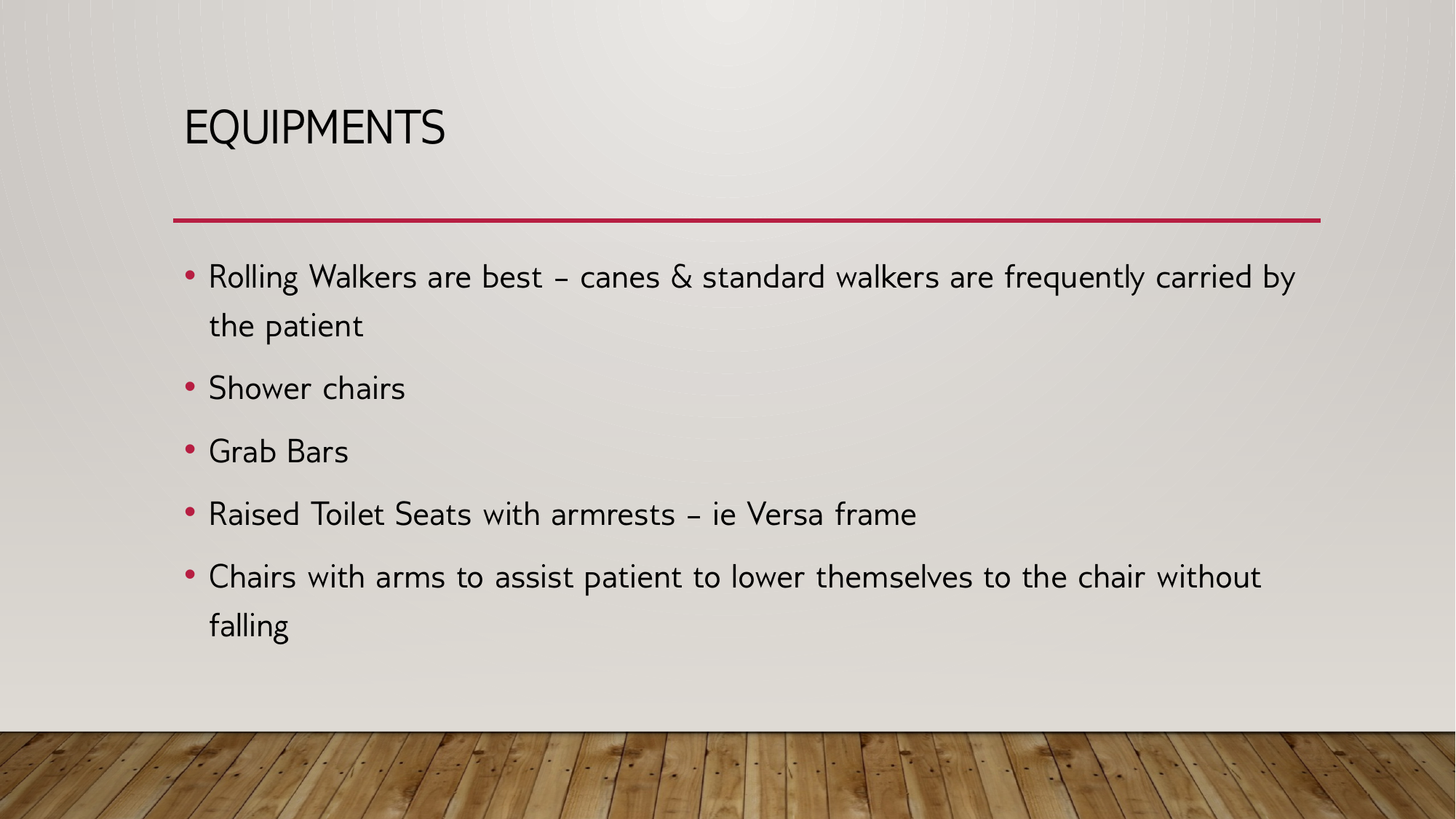

# equipments
Rolling Walkers are best – canes & standard walkers are frequently carried by the patient
Shower chairs
Grab Bars
Raised Toilet Seats with armrests – ie Versa frame
Chairs with arms to assist patient to lower themselves to the chair without falling